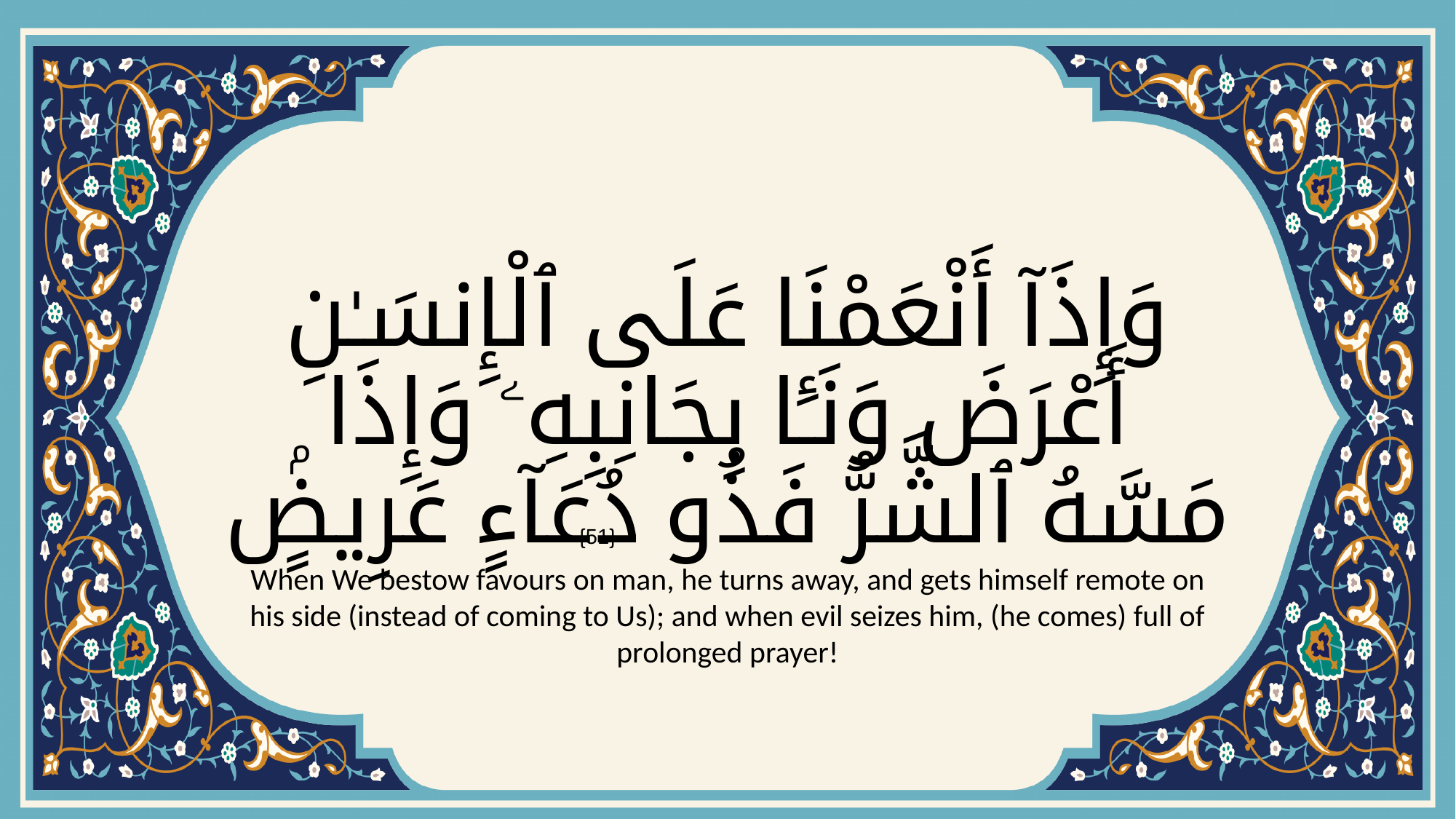

# وَإِذَآ أَنْعَمْنَا عَلَى ٱلْإِنسَـٰنِ أَعْرَضَ وَنَـَٔا بِجَانِبِهِۦ وَإِذَا مَسَّهُ ٱلشَّرُّ فَذُو دُعَآءٍ عَرِيضٍۢ
{51}
When We bestow favours on man, he turns away, and gets himself remote on his side (instead of coming to Us); and when evil seizes him, (he comes) full of prolonged prayer!